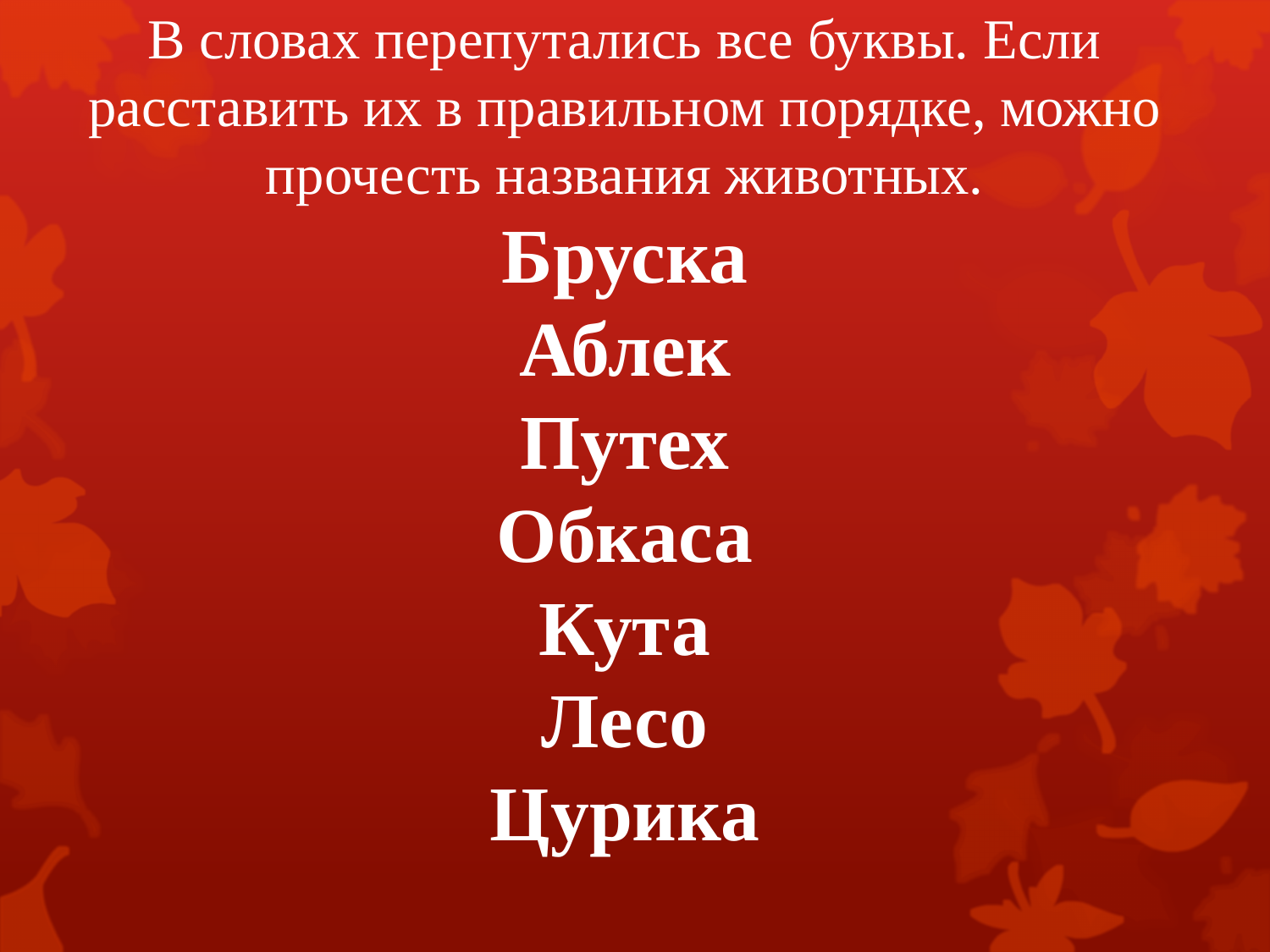

# В словах перепутались все буквы. Если расставить их в правильном порядке, можно прочесть названия животных. Бруска Аблек Путех Обкаса Кута Лесо Цурика